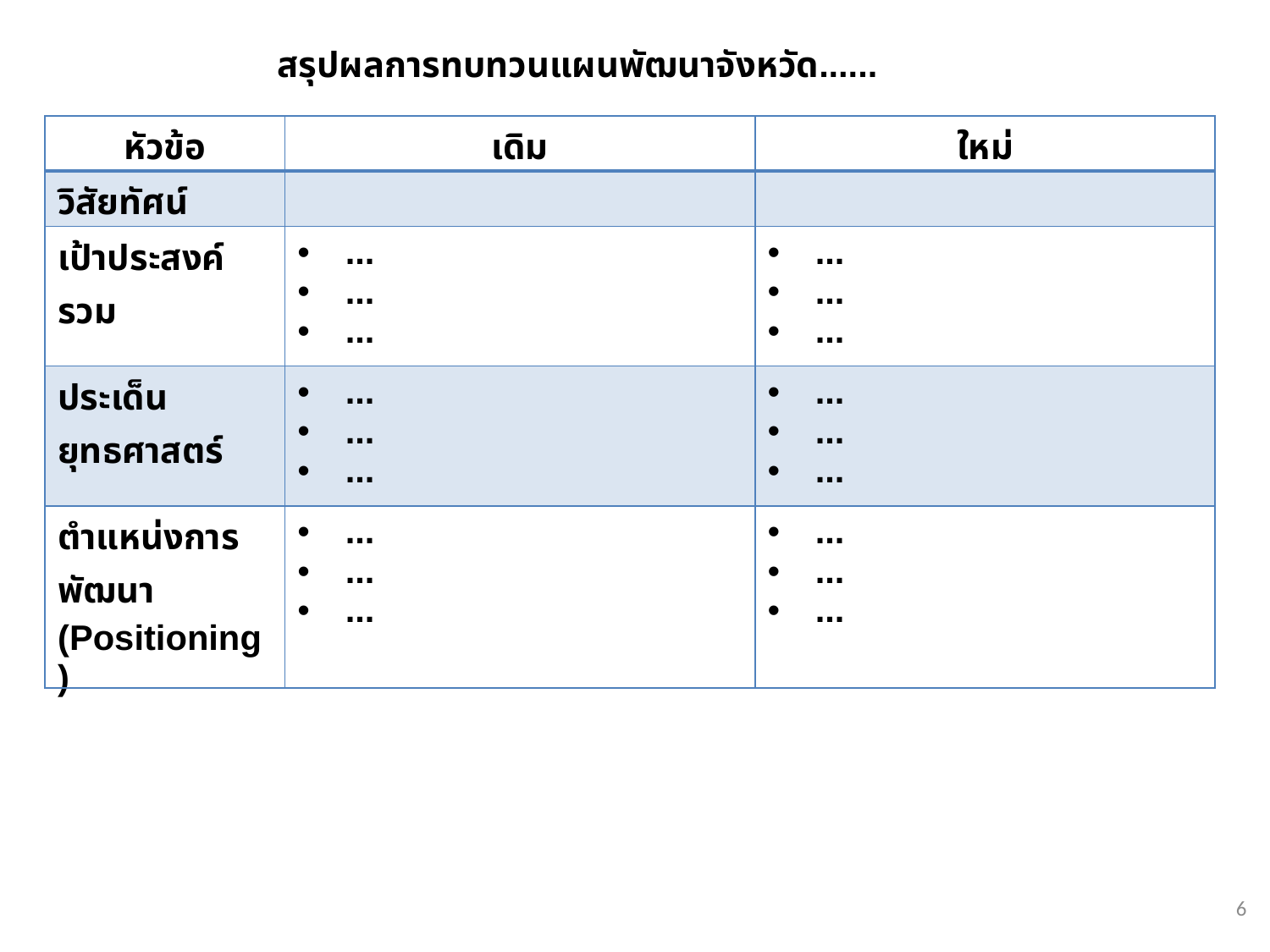

สรุปผลการทบทวนแผนพัฒนาจังหวัด......
| หัวข้อ | เดิม | ใหม่ |
| --- | --- | --- |
| วิสัยทัศน์ |  |  |
| เป้าประสงค์รวม | ... ... ... | ... ... ... |
| ประเด็นยุทธศาสตร์ | ... ... ... | ... ... ... |
| ตำแหน่งการพัฒนา (Positioning) | ... ... ... | ... ... ... |
6